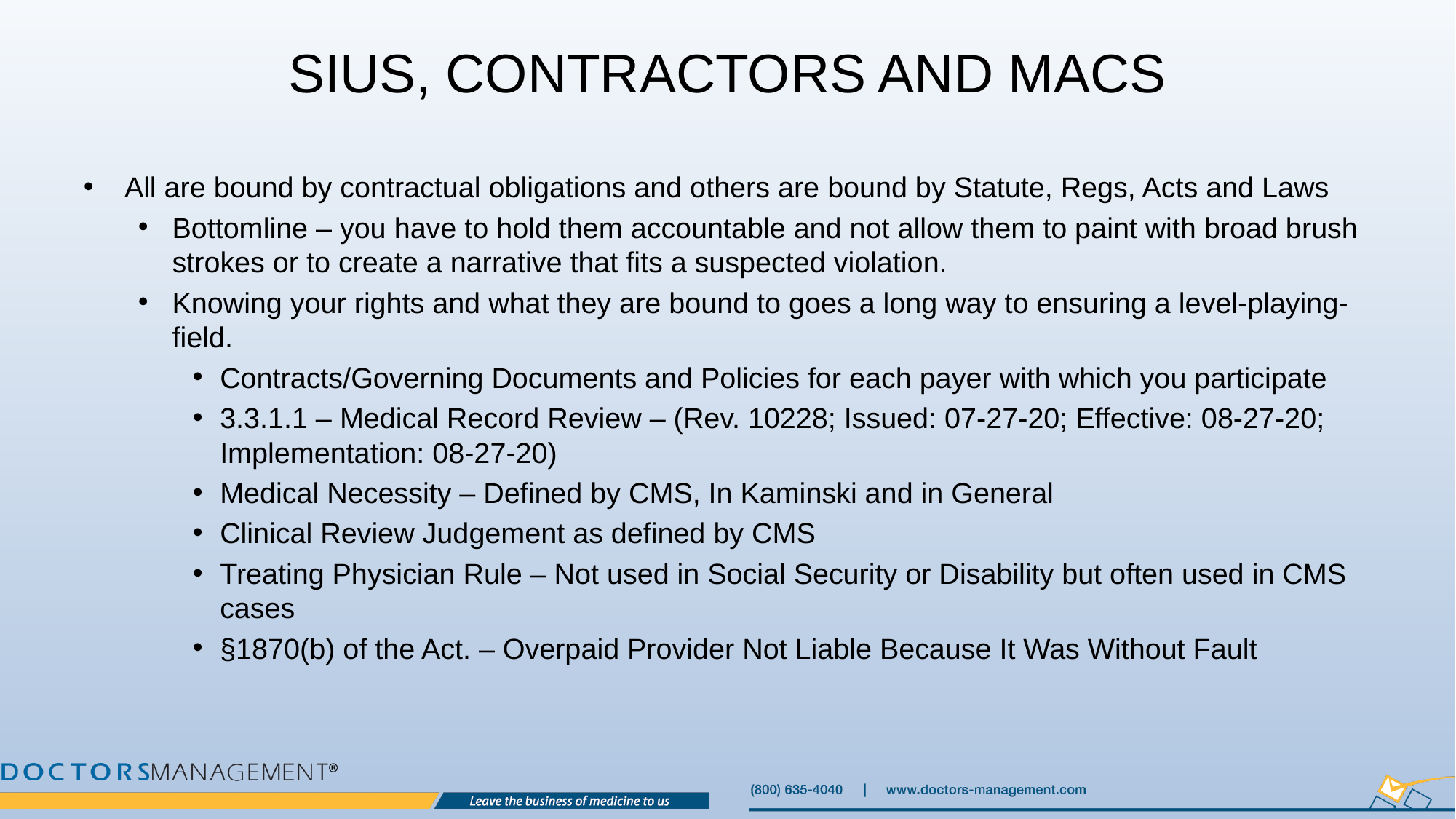

# SIUs, Contractors and MACs
All are bound by contractual obligations and others are bound by Statute, Regs, Acts and Laws
Bottomline – you have to hold them accountable and not allow them to paint with broad brush strokes or to create a narrative that fits a suspected violation.
Knowing your rights and what they are bound to goes a long way to ensuring a level-playing-field.
Contracts/Governing Documents and Policies for each payer with which you participate
3.3.1.1 – Medical Record Review – (Rev. 10228; Issued: 07-27-20; Effective: 08-27-20; Implementation: 08-27-20)
Medical Necessity – Defined by CMS, In Kaminski and in General
Clinical Review Judgement as defined by CMS
Treating Physician Rule – Not used in Social Security or Disability but often used in CMS cases
§1870(b) of the Act. – Overpaid Provider Not Liable Because It Was Without Fault